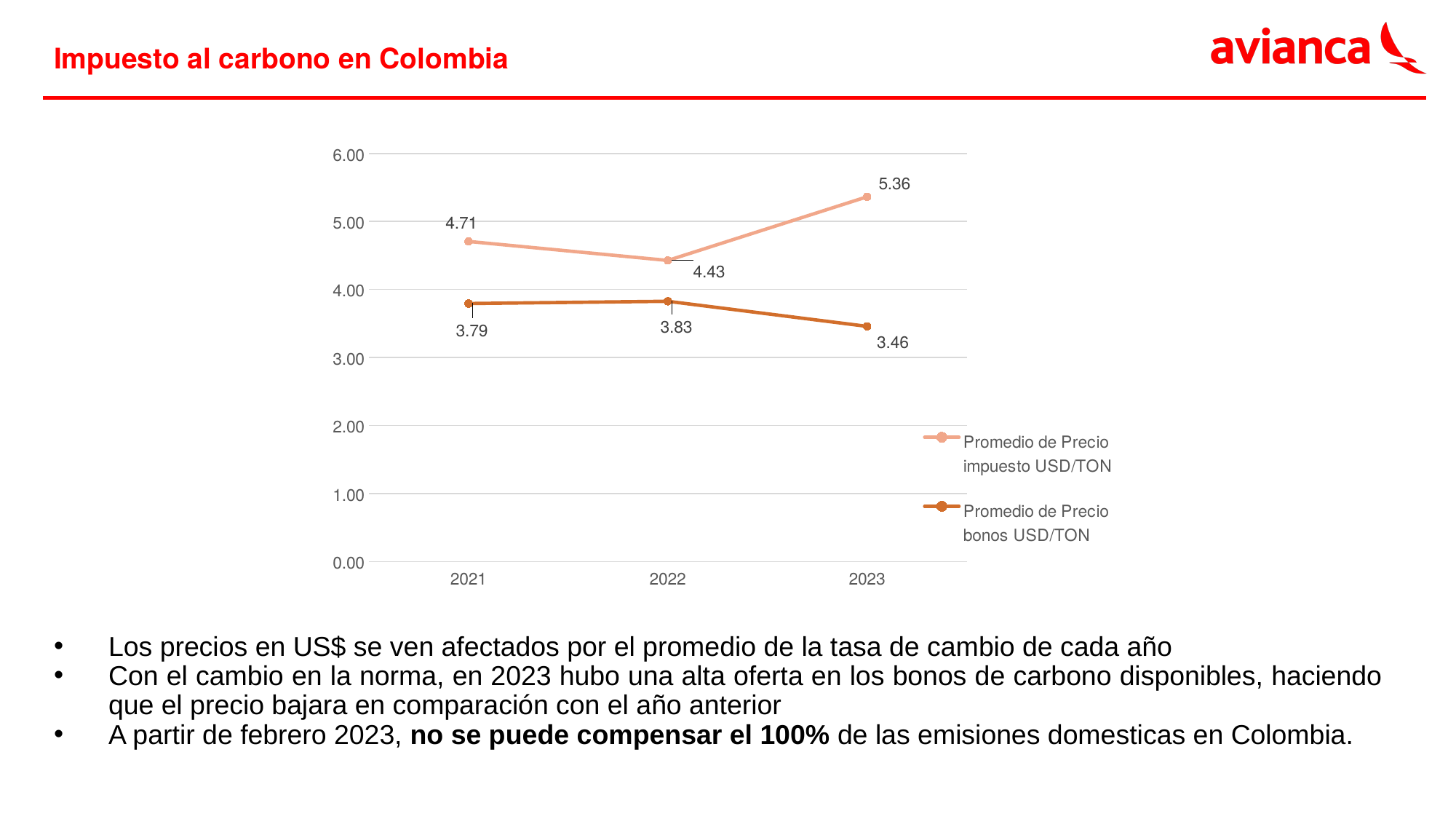

Impuesto al carbono en Colombia

### Chart

| Category | Promedio de Precio impuesto USD/TON | Promedio de Precio bonos USD/TON |
|---|---|---|
| 2021 | 4.70682302771855 | 3.7939765458422174 |
| 2022 | 4.427227839172349 | 3.826945685398542 |
| 2023 | 5.36336542870243 | 3.4585052728106374 |
Los precios en US$ se ven afectados por el promedio de la tasa de cambio de cada año
Con el cambio en la norma, en 2023 hubo una alta oferta en los bonos de carbono disponibles, haciendo que el precio bajara en comparación con el año anterior
A partir de febrero 2023, no se puede compensar el 100% de las emisiones domesticas en Colombia.